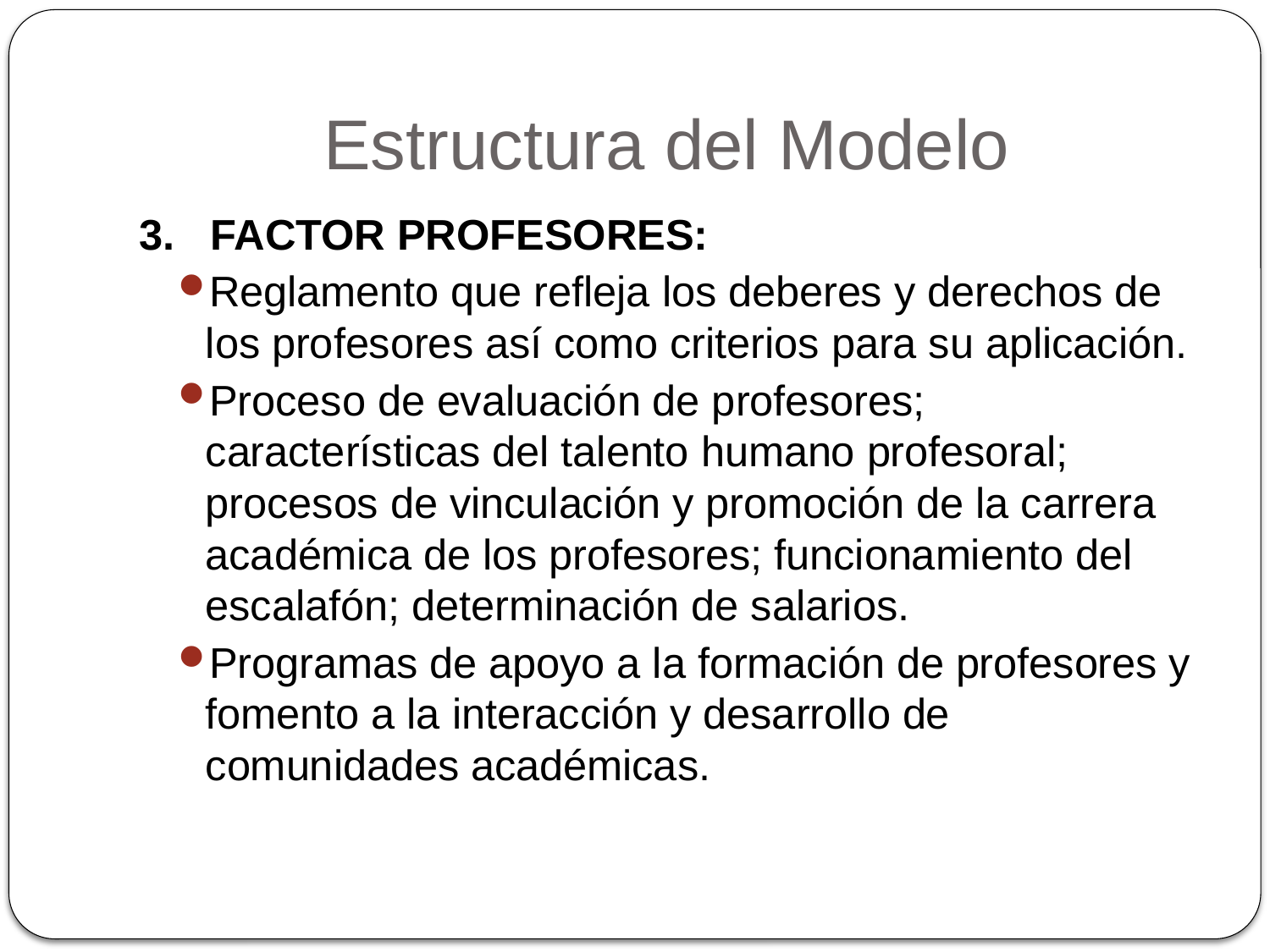

# Estructura del Modelo
3.   FACTOR PROFESORES:
Reglamento que refleja los deberes y derechos de los profesores así como criterios para su aplicación.
Proceso de evaluación de profesores; características del talento humano profesoral; procesos de vinculación y promoción de la carrera académica de los profesores; funcionamiento del escalafón; determinación de salarios.
Programas de apoyo a la formación de profesores y fomento a la interacción y desarrollo de comunidades académicas.